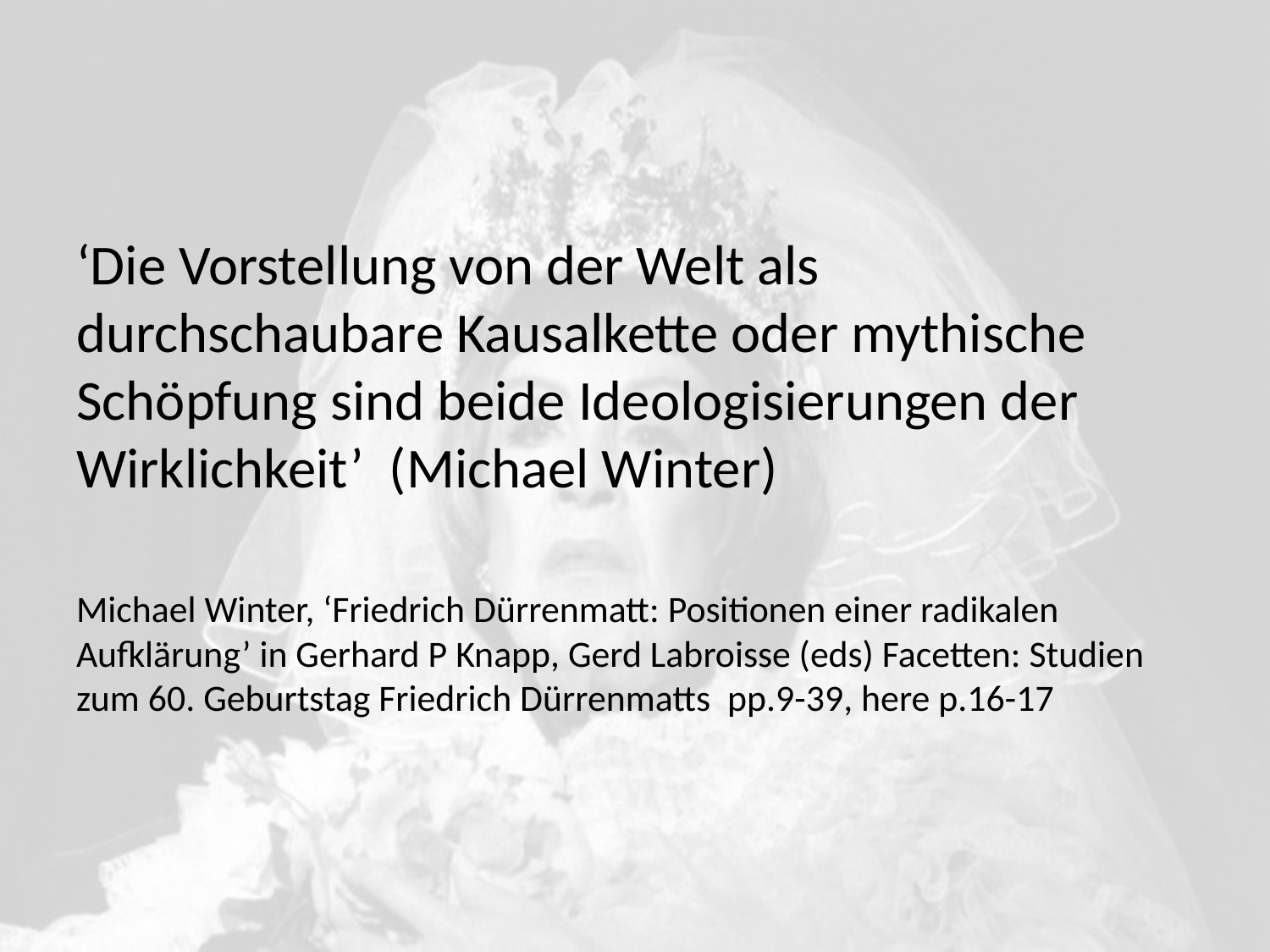

#
‘Die Vorstellung von der Welt als durchschaubare Kausalkette oder mythische Schöpfung sind beide Ideologisierungen der Wirklichkeit’  (Michael Winter)

Michael Winter, ‘Friedrich Dürrenmatt: Positionen einer radikalen Aufklärung’ in Gerhard P Knapp, Gerd Labroisse (eds) Facetten: Studien zum 60. Geburtstag Friedrich Dürrenmatts  pp.9-39, here p.16-17